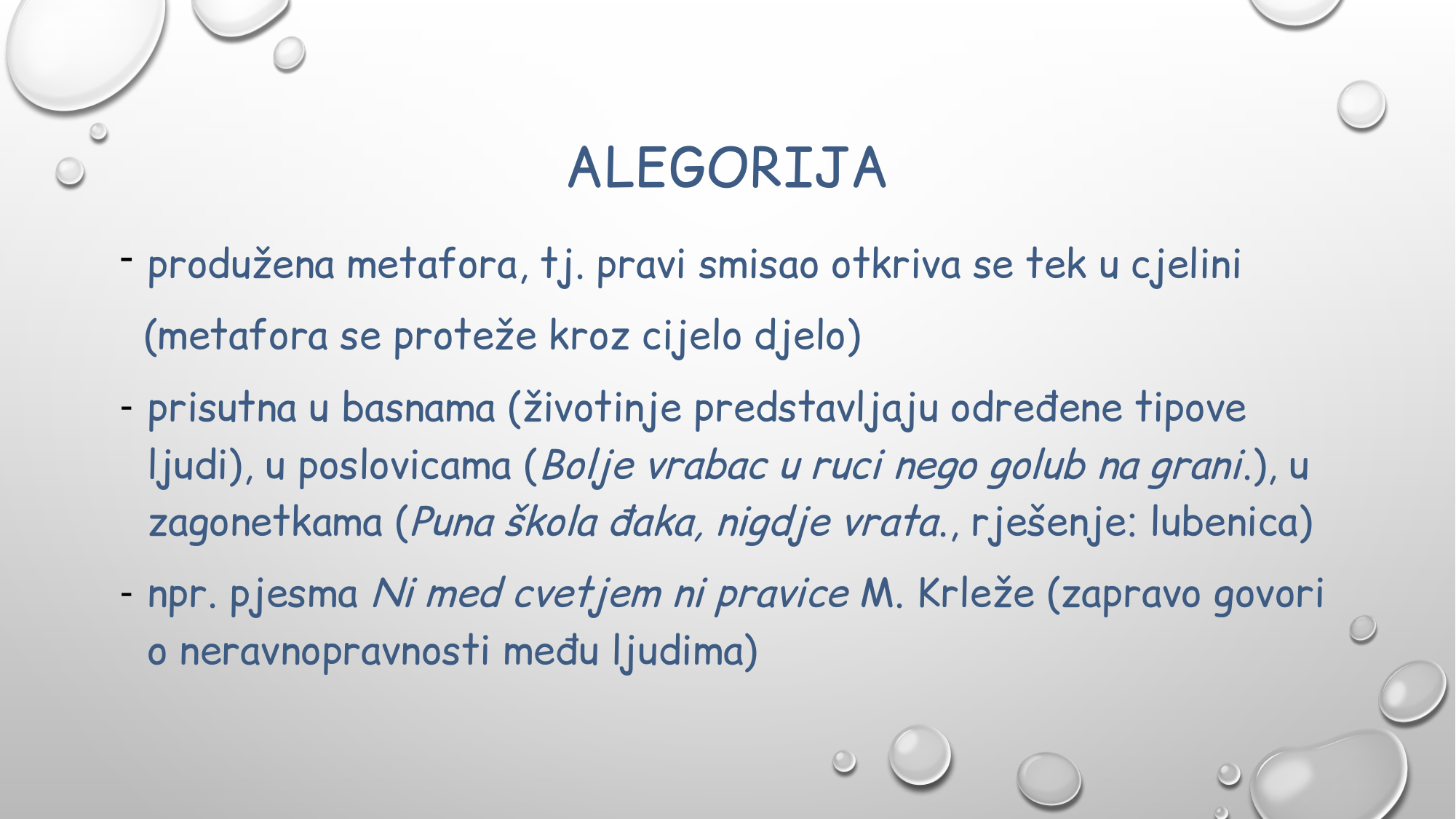

# ALEGORIJA
produžena metafora, tj. pravi smisao otkriva se tek u cjelini
  (metafora se proteže kroz cijelo djelo)
prisutna u basnama (životinje predstavljaju određene tipove ljudi), u poslovicama (Bolje vrabac u ruci nego golub na grani.), u zagonetkama (Puna škola đaka, nigdje vrata., rješenje: lubenica)
npr. pjesma Ni med cvetjem ni pravice M. Krleže (zapravo govori o neravnopravnosti među ljudima)